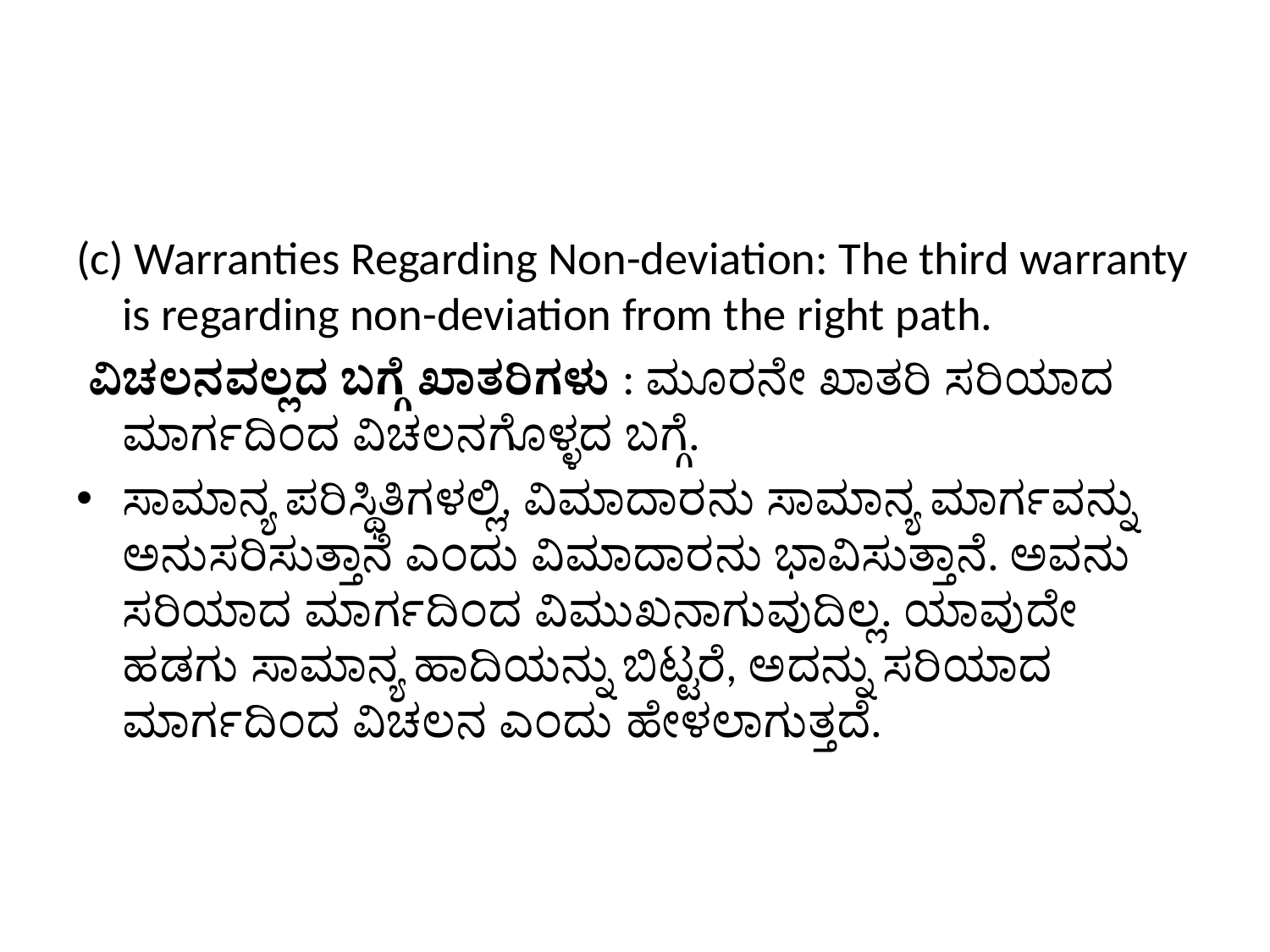

#
(c) Warranties Regarding Non-deviation: The third warranty is regarding non-deviation from the right path.
 ವಿಚಲನವಲ್ಲದ ಬಗ್ಗೆ ಖಾತರಿಗಳು : ಮೂರನೇ ಖಾತರಿ ಸರಿಯಾದ ಮಾರ್ಗದಿಂದ ವಿಚಲನಗೊಳ್ಳದ ಬಗ್ಗೆ.
ಸಾಮಾನ್ಯ ಪರಿಸ್ಥಿತಿಗಳಲ್ಲಿ, ವಿಮಾದಾರನು ಸಾಮಾನ್ಯ ಮಾರ್ಗವನ್ನು ಅನುಸರಿಸುತ್ತಾನೆ ಎಂದು ವಿಮಾದಾರನು ಭಾವಿಸುತ್ತಾನೆ. ಅವನು ಸರಿಯಾದ ಮಾರ್ಗದಿಂದ ವಿಮುಖನಾಗುವುದಿಲ್ಲ. ಯಾವುದೇ ಹಡಗು ಸಾಮಾನ್ಯ ಹಾದಿಯನ್ನು ಬಿಟ್ಟರೆ, ಅದನ್ನು ಸರಿಯಾದ ಮಾರ್ಗದಿಂದ ವಿಚಲನ ಎಂದು ಹೇಳಲಾಗುತ್ತದೆ.